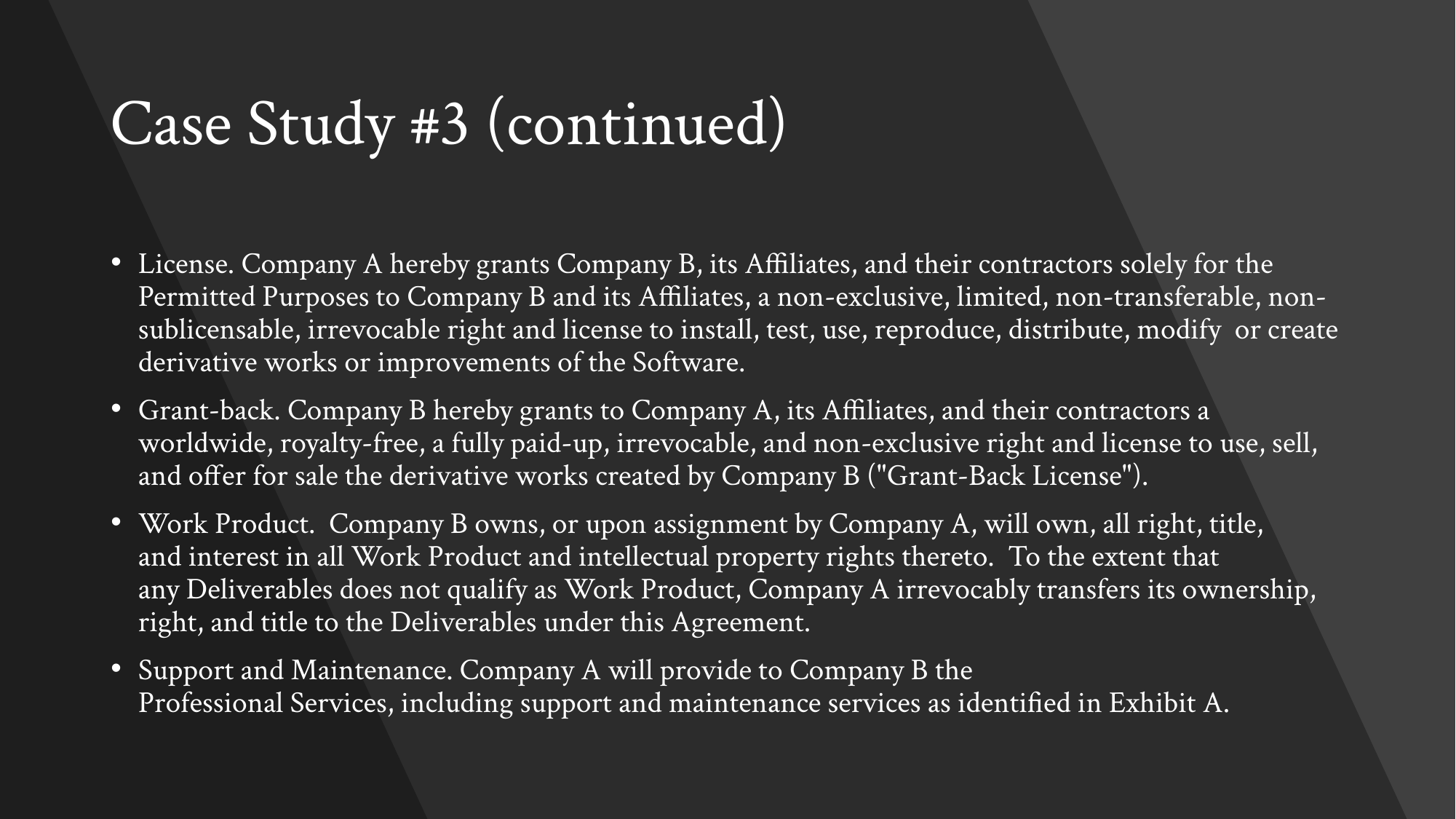

# Case Study #3 (continued)
License. Company A hereby grants Company B, its Affiliates, and their contractors solely for the Permitted Purposes to Company B and its Affiliates, a non-exclusive, limited, non-transferable, non-sublicensable, irrevocable right and license to install, test, use, reproduce, distribute, modify  or create derivative works or improvements of the Software.
Grant-back. Company B hereby grants to Company A, its Affiliates, and their contractors a worldwide, royalty-free, a fully paid-up, irrevocable, and non-exclusive right and license to use, sell, and offer for sale the derivative works created by Company B ("Grant-Back License").
Work Product.  Company B owns, or upon assignment by Company A, will own, all right, title, and interest in all Work Product and intellectual property rights thereto.  To the extent that any Deliverables does not qualify as Work Product, Company A irrevocably transfers its ownership, right, and title to the Deliverables under this Agreement.
Support and Maintenance. Company A will provide to Company B the Professional Services, including support and maintenance services as identified in Exhibit A.